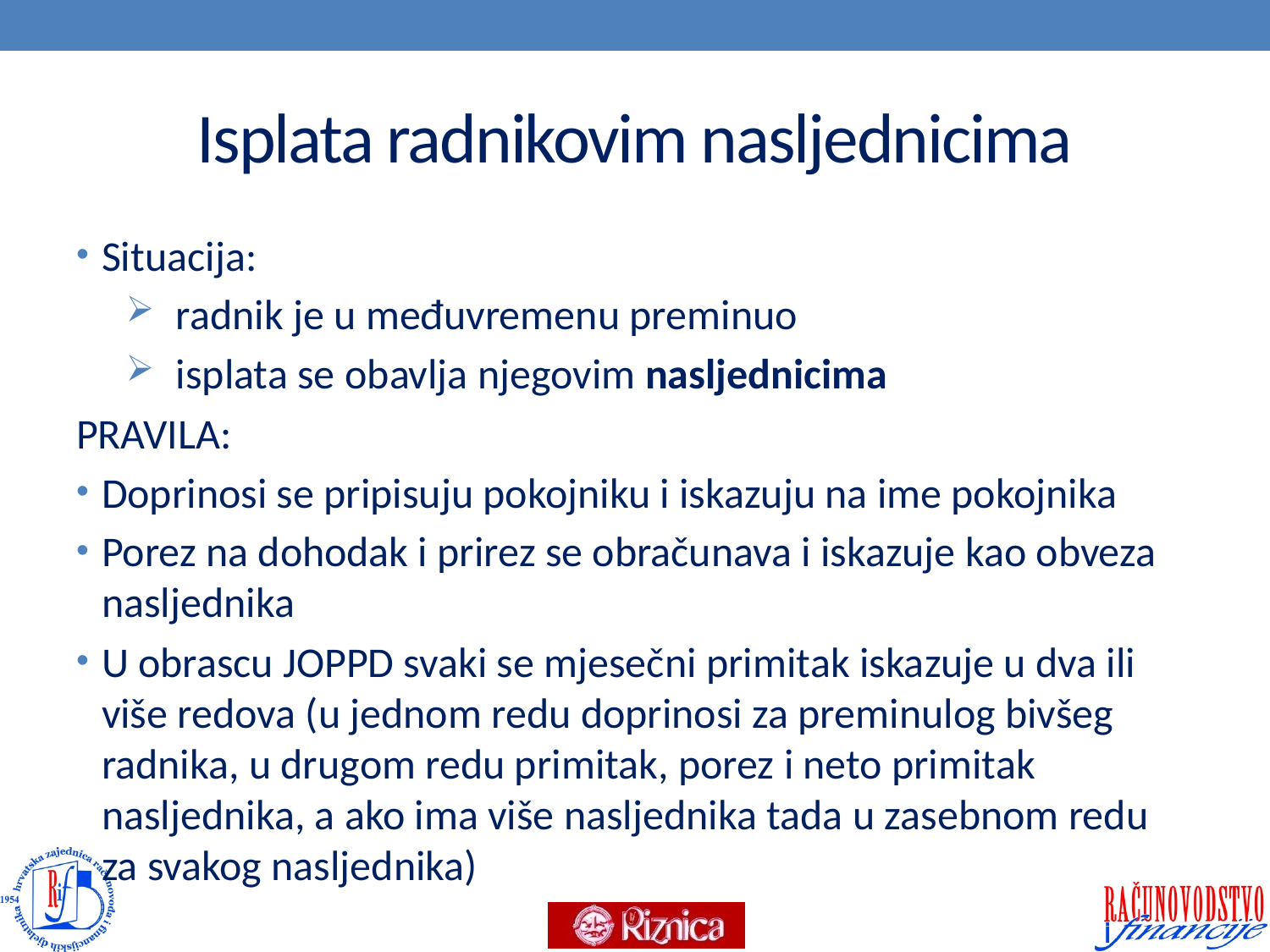

# Isplata radnikovim nasljednicima
Situacija:
radnik je u međuvremenu preminuo
isplata se obavlja njegovim nasljednicima
PRAVILA:
Doprinosi se pripisuju pokojniku i iskazuju na ime pokojnika
Porez na dohodak i prirez se obračunava i iskazuje kao obveza nasljednika
U obrascu JOPPD svaki se mjesečni primitak iskazuje u dva ili više redova (u jednom redu doprinosi za preminulog bivšeg radnika, u drugom redu primitak, porez i neto primitak nasljednika, a ako ima više nasljednika tada u zasebnom redu za svakog nasljednika)